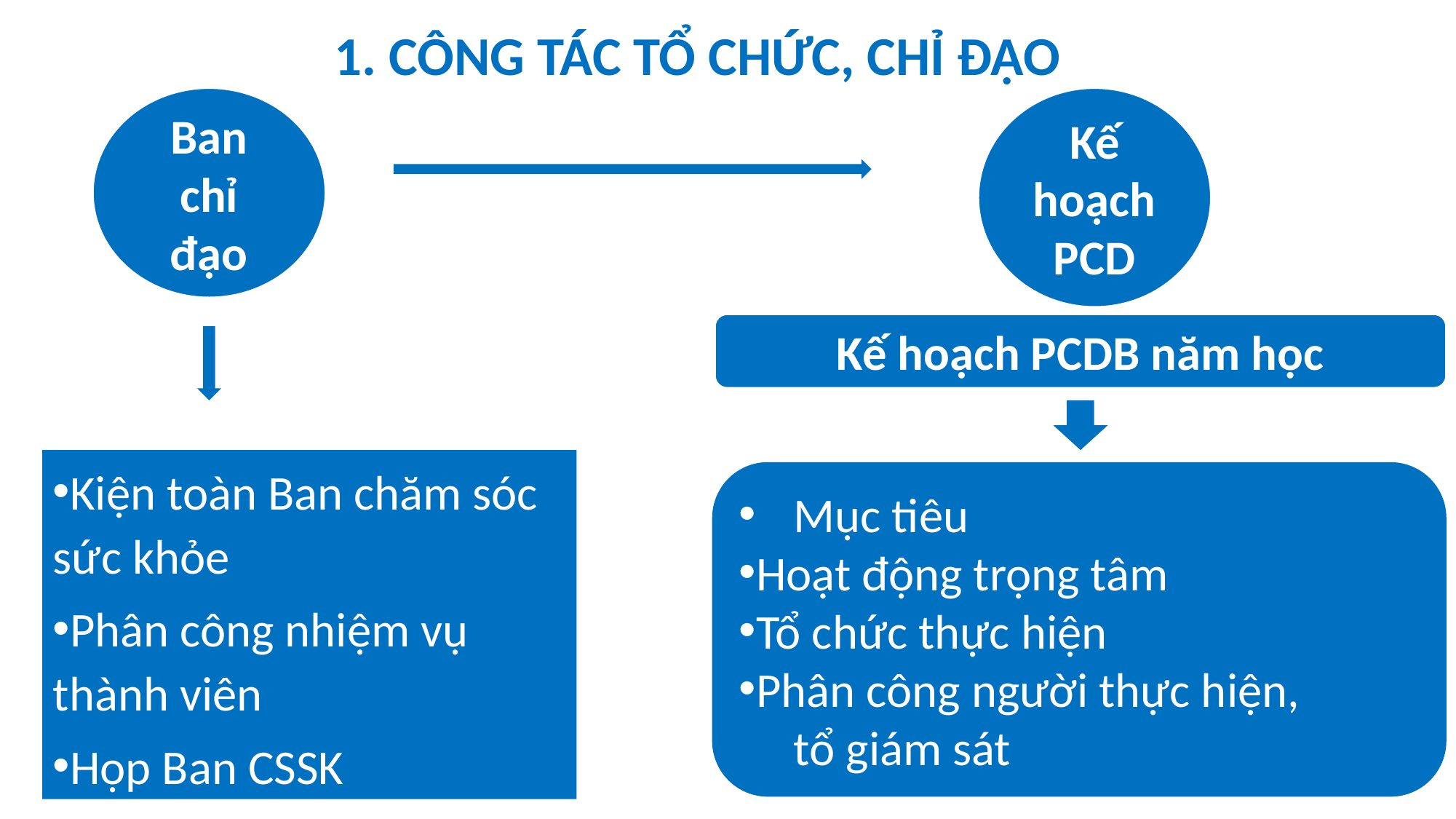

# 1. CÔNG TÁC TỔ CHỨC, CHỈ ĐẠO
Ban
chỉ đạo
Kế hoạch PCD

Kế hoạch PCDB năm học

Kiện toàn Ban chăm sóc sức khỏe
Phân công nhiệm vụ thành viên
Họp Ban CSSK
Mục tiêu
Hoạt động trọng tâm
Tổ chức thực hiện
Phân công người thực hiện,
     tổ giám sát